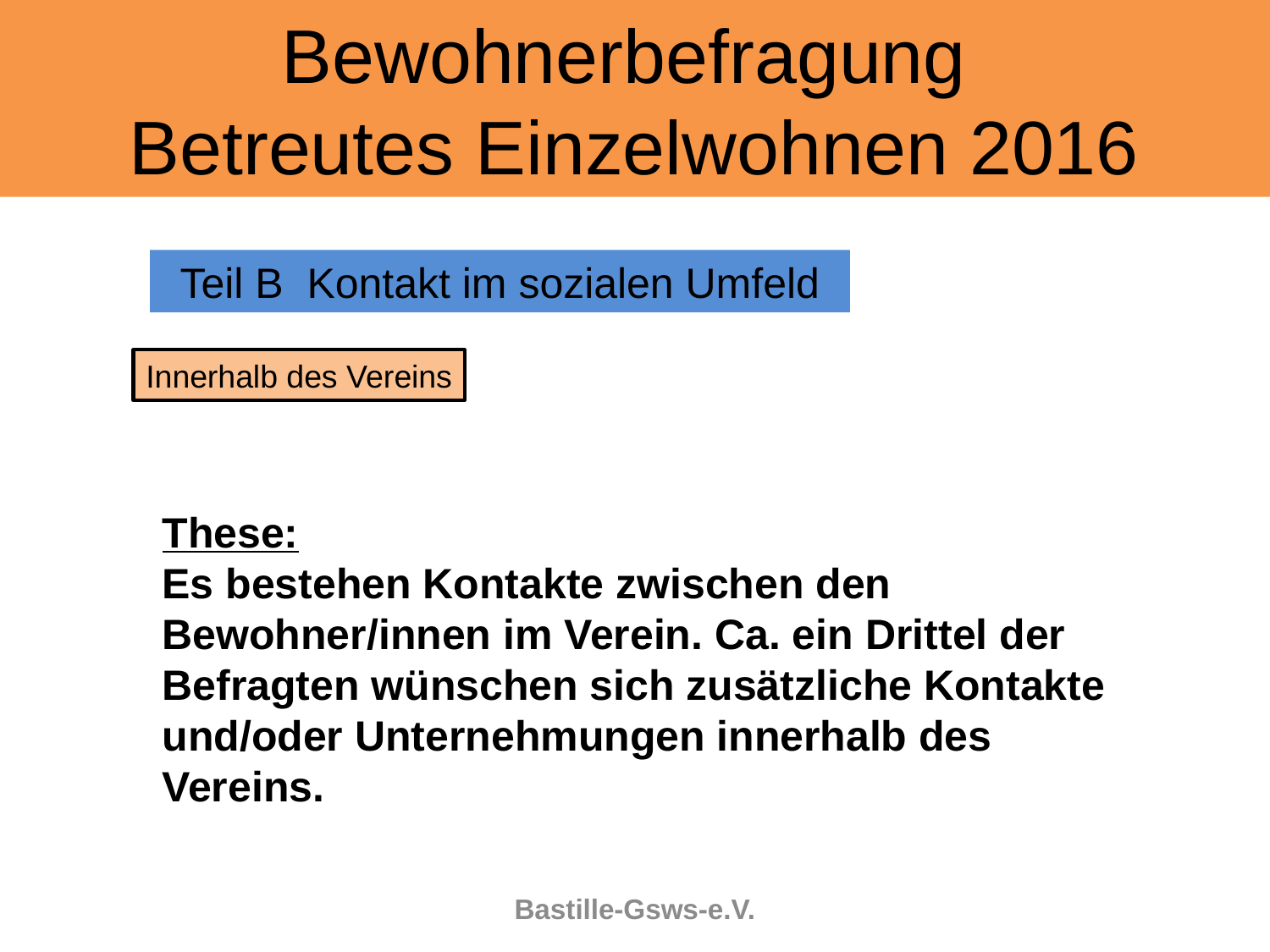

# Bewohnerbefragung Betreutes Einzelwohnen 2016
Teil B	Kontakt im sozialen Umfeld
Innerhalb des Vereins
These:
Es bestehen Kontakte zwischen den Bewohner/innen im Verein. Ca. ein Drittel der Befragten wünschen sich zusätzliche Kontakte und/oder Unternehmungen innerhalb des Vereins.
Bastille-Gsws-e.V.